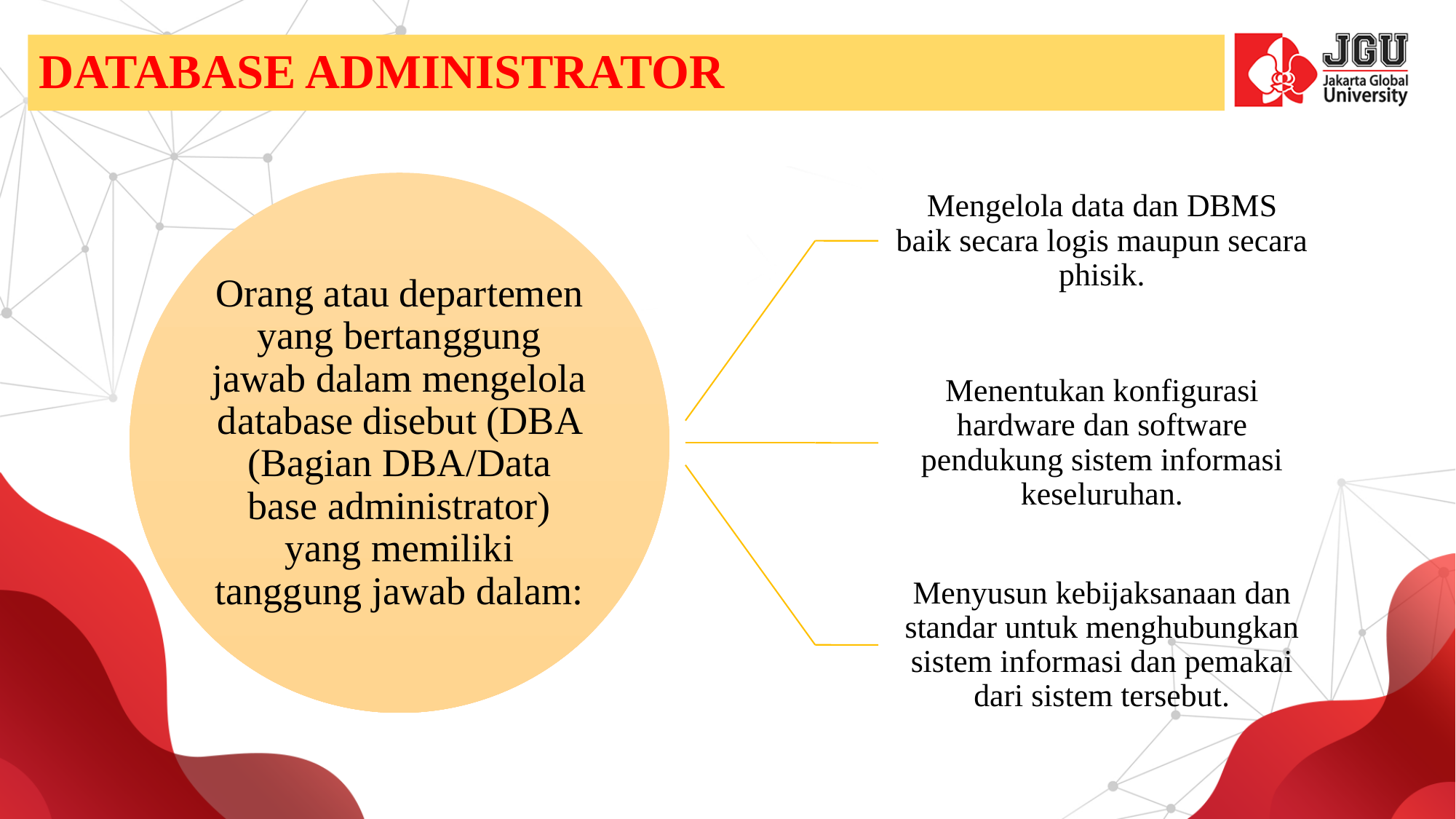

# DATABASE ADMINISTRATOR
Orang atau departemen yang bertanggung jawab dalam mengelola database disebut (DBA (Bagian DBA/Data base administrator) yang memiliki tanggung jawab dalam:
Mengelola data dan DBMS baik secara logis maupun secara phisik.
Menentukan konfigurasi hardware dan software pendukung sistem informasi keseluruhan.
Menyusun kebijaksanaan dan standar untuk menghubungkan sistem informasi dan pemakai dari sistem tersebut.